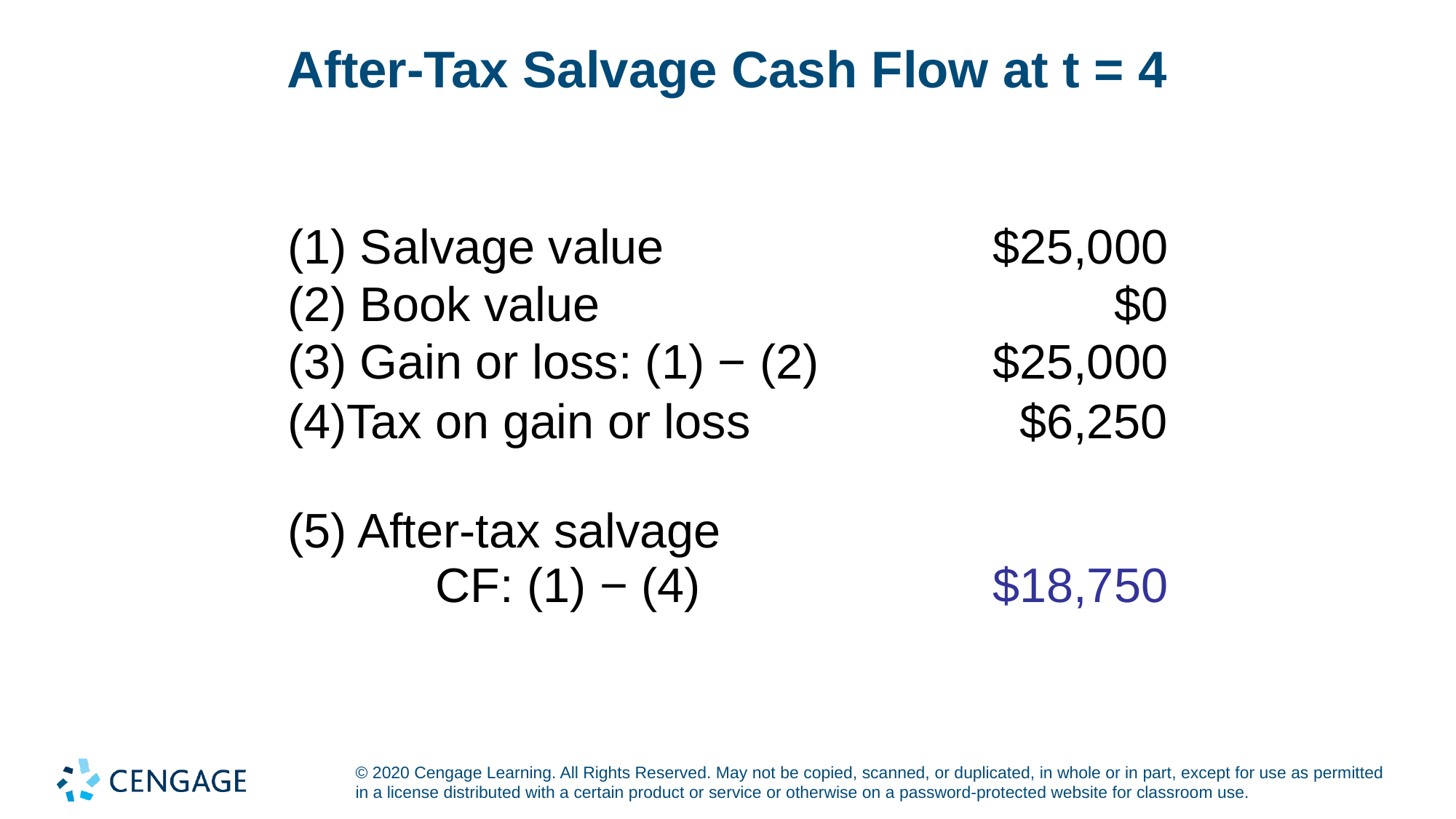

# After-Tax Salvage Cash Flow at t = 4
| (1) Salvage value | $25,000 |
| --- | --- |
| (2) Book value | $0 |
| (3) Gain or loss: (1) − (2) | $25,000 |
| (4)Tax on gain or loss | $6,250 |
| (5) After-tax salvage CF: (1) − (4) | $18,750 |